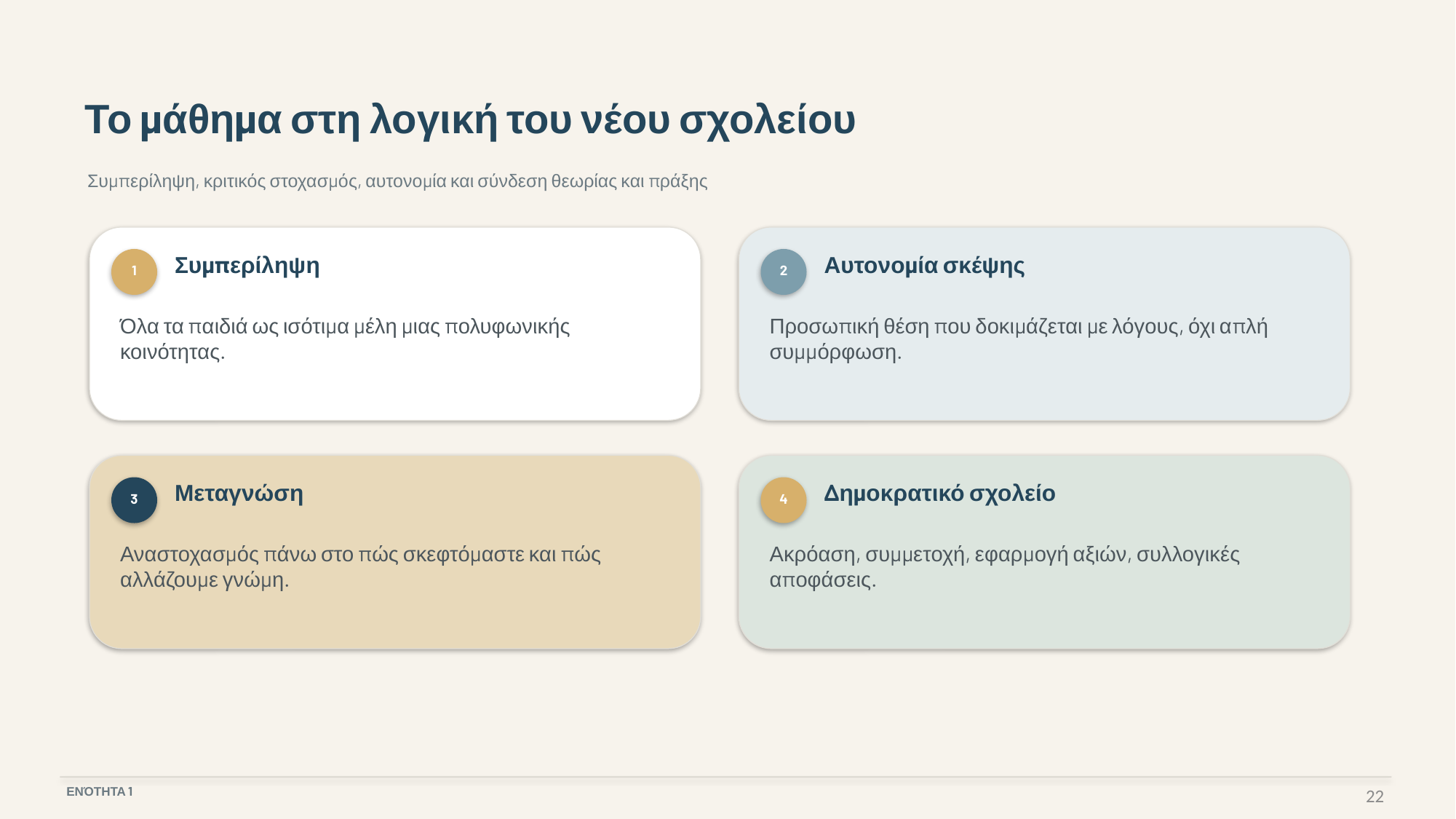

Το μάθημα στη λογική του νέου σχολείου
Συμπερίληψη, κριτικός στοχασμός, αυτονομία και σύνδεση θεωρίας και πράξης

Συμπερίληψη
Αυτονομία σκέψης

1
2
Όλα τα παιδιά ως ισότιμα μέλη μιας πολυφωνικής κοινότητας.
Προσωπική θέση που δοκιμάζεται με λόγους, όχι απλή συμμόρφωση.

Μεταγνώση
Δημοκρατικό σχολείο

3
4
Αναστοχασμός πάνω στο πώς σκεφτόμαστε και πώς αλλάζουμε γνώμη.
Ακρόαση, συμμετοχή, εφαρμογή αξιών, συλλογικές αποφάσεις.
22

ΕΝΌΤΗΤΑ 1